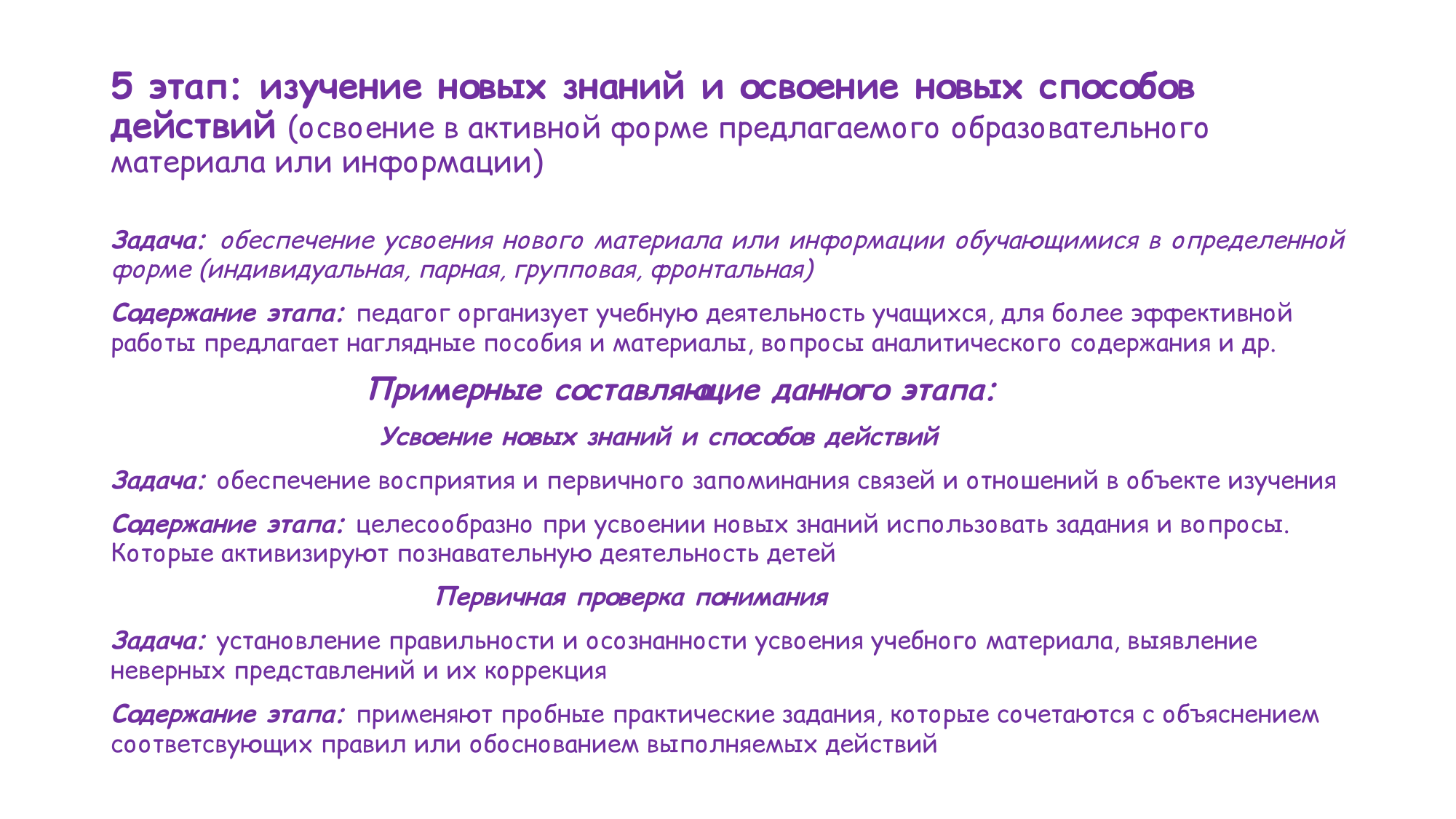

# 5 этап: изучение новых знаний и освоение новых способов действий (освоение в активной форме предлагаемого образовательного материала или информации)
Задача: обеспечение усвоения нового материала или информации обучающимися в определенной форме (индивидуальная, парная, групповая, фронтальная)
Содержание этапа: педагог организует учебную деятельность учащихся, для более эффективной работы предлагает наглядные пособия и материалы, вопросы аналитического содержания и др.
                                  Примерные составляющие данного этапа:
                                    Усвоение новых знаний и способов действий
Задача: обеспечение восприятия и первичного запоминания связей и отношений в объекте изучения
Содержание этапа: целесообразно при усвоении новых знаний использовать задания и вопросы. Которые активизируют познавательную деятельность детей
                              Первичная проверка понимания
Задача: установление правильности и осознанности усвоения учебного материала, выявление неверных представлений и их коррекция
Содержание этапа: применяют пробные практические задания, которые сочетаются с объяснением соответсвующих правил или обоснованием выполняемых действий